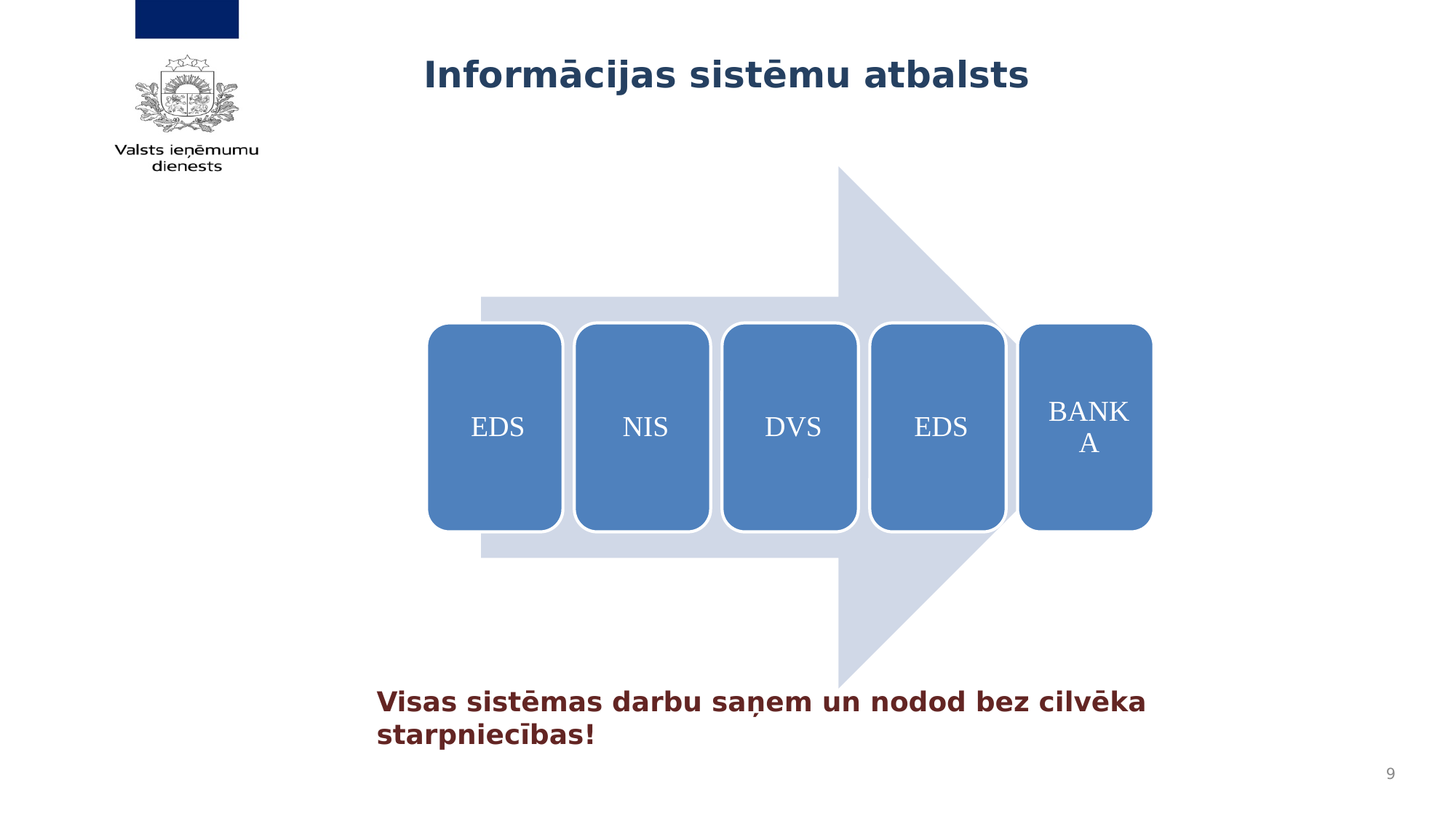

# Informācijas sistēmu atbalsts
EDS
NIS
DVS
EDS
BANKA
Visas sistēmas darbu saņem un nodod bez cilvēka starpniecības!
9